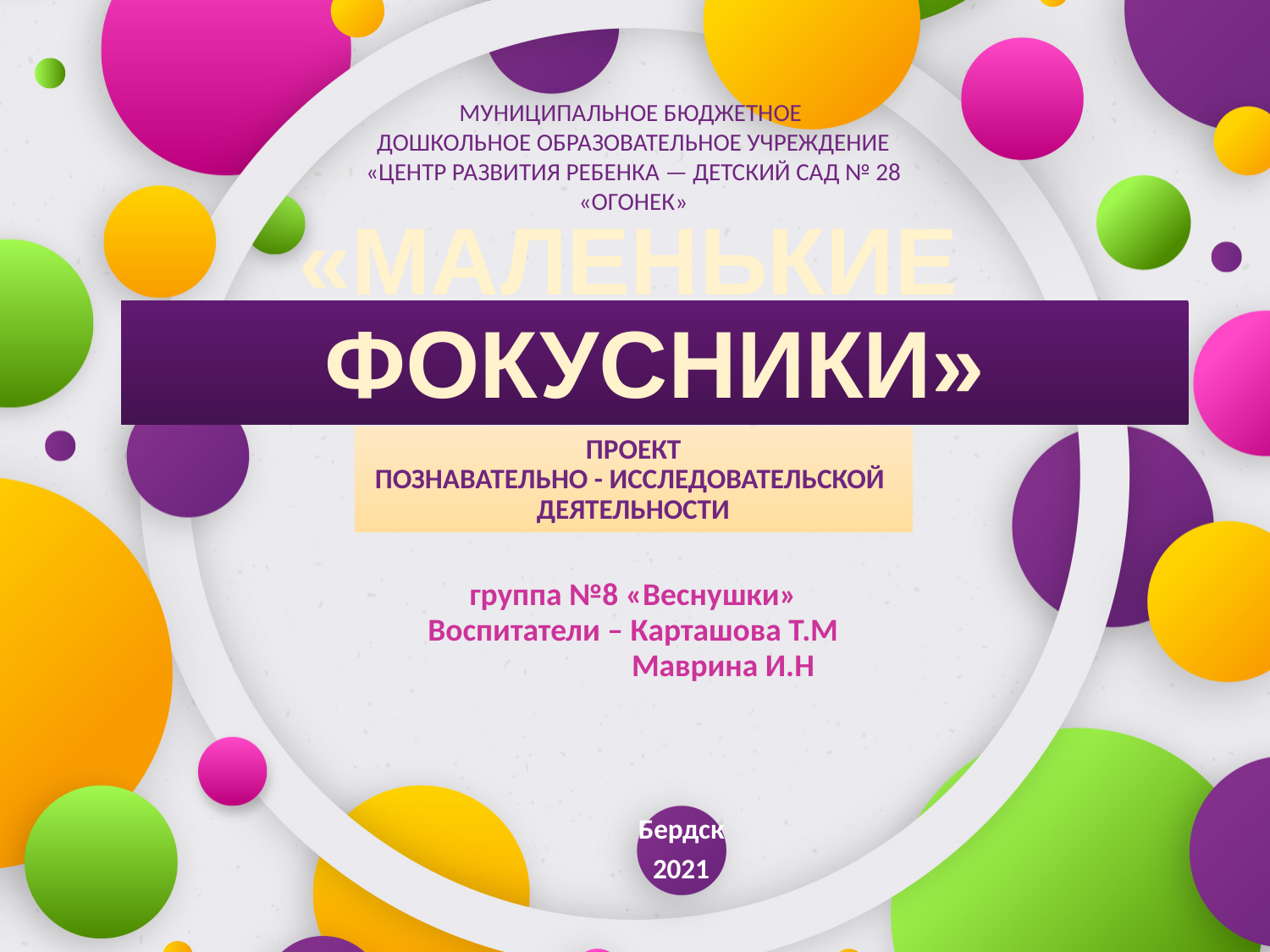

МУНИЦИПАЛЬНОЕ БЮДЖЕТНОЕ
ДОШКОЛЬНОЕ ОБРАЗОВАТЕЛЬНОЕ УЧРЕЖДЕНИЕ
«ЦЕНТР РАЗВИТИЯ РЕБЕНКА — ДЕТСКИЙ САД № 28 «ОГОНЕК»
«МАЛЕНЬКИЕ   ФОКУСНИКИ»
# ПРОЕКТ ПОЗНАВАТЕЛЬНО - ИССЛЕДОВАТЕЛЬСКОЙ ДЕЯТЕЛЬНОСТИ

группа №8 «Веснушки»
Воспитатели – Карташова Т.М
                         Маврина И.Н

Бердск
2021